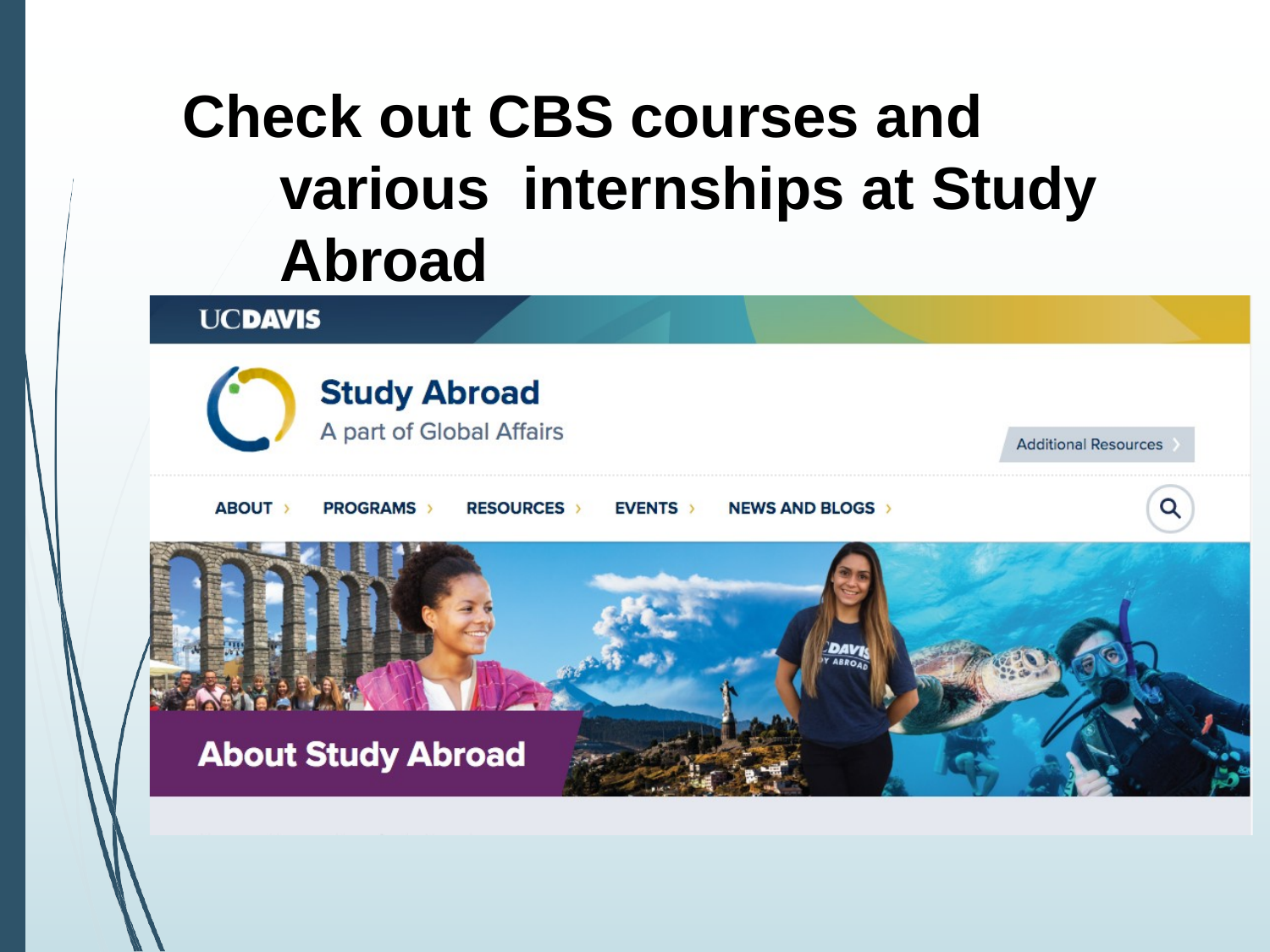

# Check out CBS courses and various  internships at Study Abroad